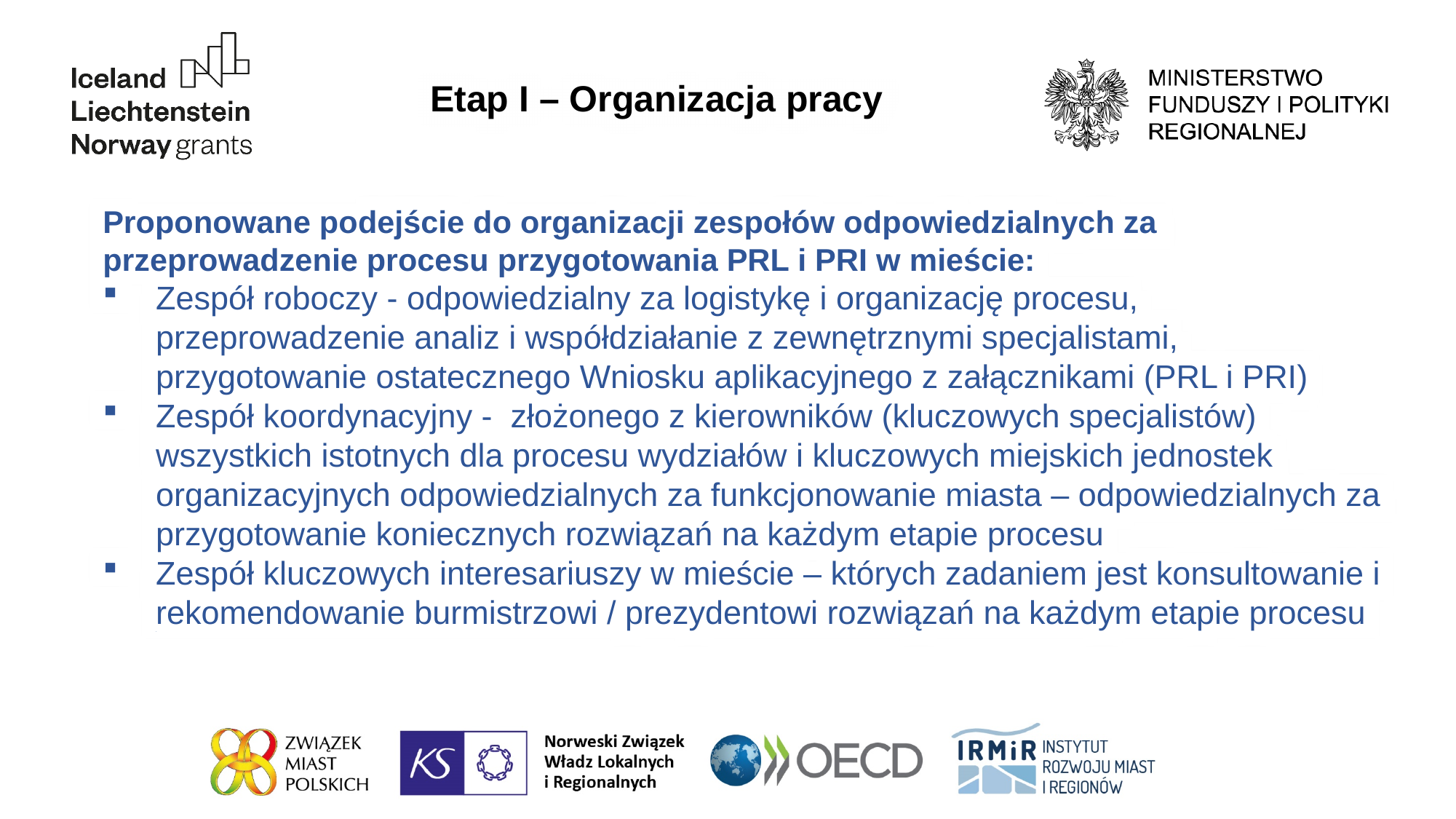

Etap I – Organizacja pracy
Proponowane podejście do organizacji zespołów odpowiedzialnych za przeprowadzenie procesu przygotowania PRL i PRI w mieście:
Zespół roboczy - odpowiedzialny za logistykę i organizację procesu, przeprowadzenie analiz i współdziałanie z zewnętrznymi specjalistami, przygotowanie ostatecznego Wniosku aplikacyjnego z załącznikami (PRL i PRI)
Zespół koordynacyjny -  złożonego z kierowników (kluczowych specjalistów) wszystkich istotnych dla procesu wydziałów i kluczowych miejskich jednostek organizacyjnych odpowiedzialnych za funkcjonowanie miasta – odpowiedzialnych za przygotowanie koniecznych rozwiązań na każdym etapie procesu
Zespół kluczowych interesariuszy w mieście – których zadaniem jest konsultowanie i rekomendowanie burmistrzowi / prezydentowi rozwiązań na każdym etapie procesu